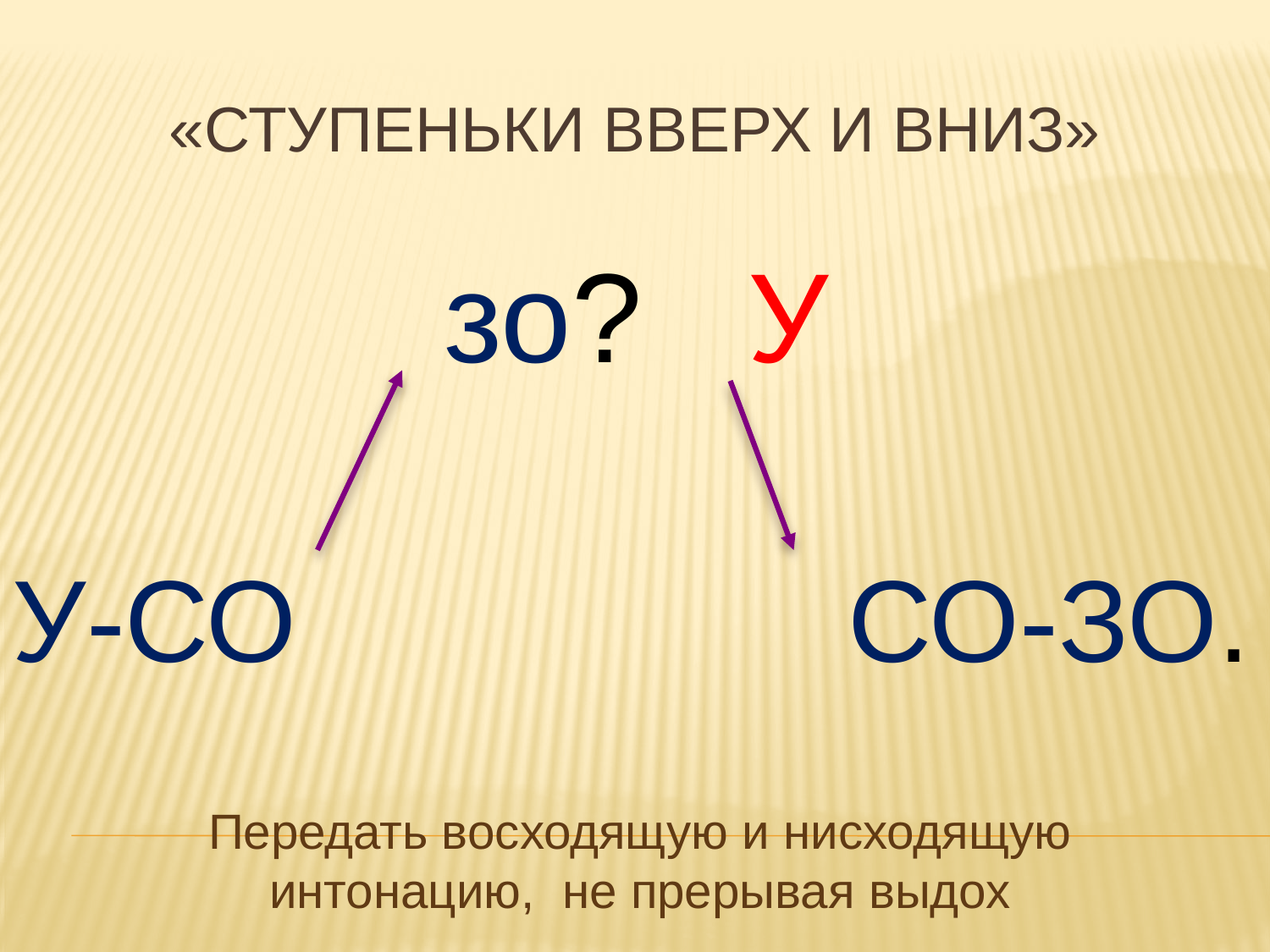

# «Ступеньки вверх и вниз»

          зо?   У

У-СО                 СО-ЗО.
Передать восходящую и нисходящую интонацию,  не прерывая выдох